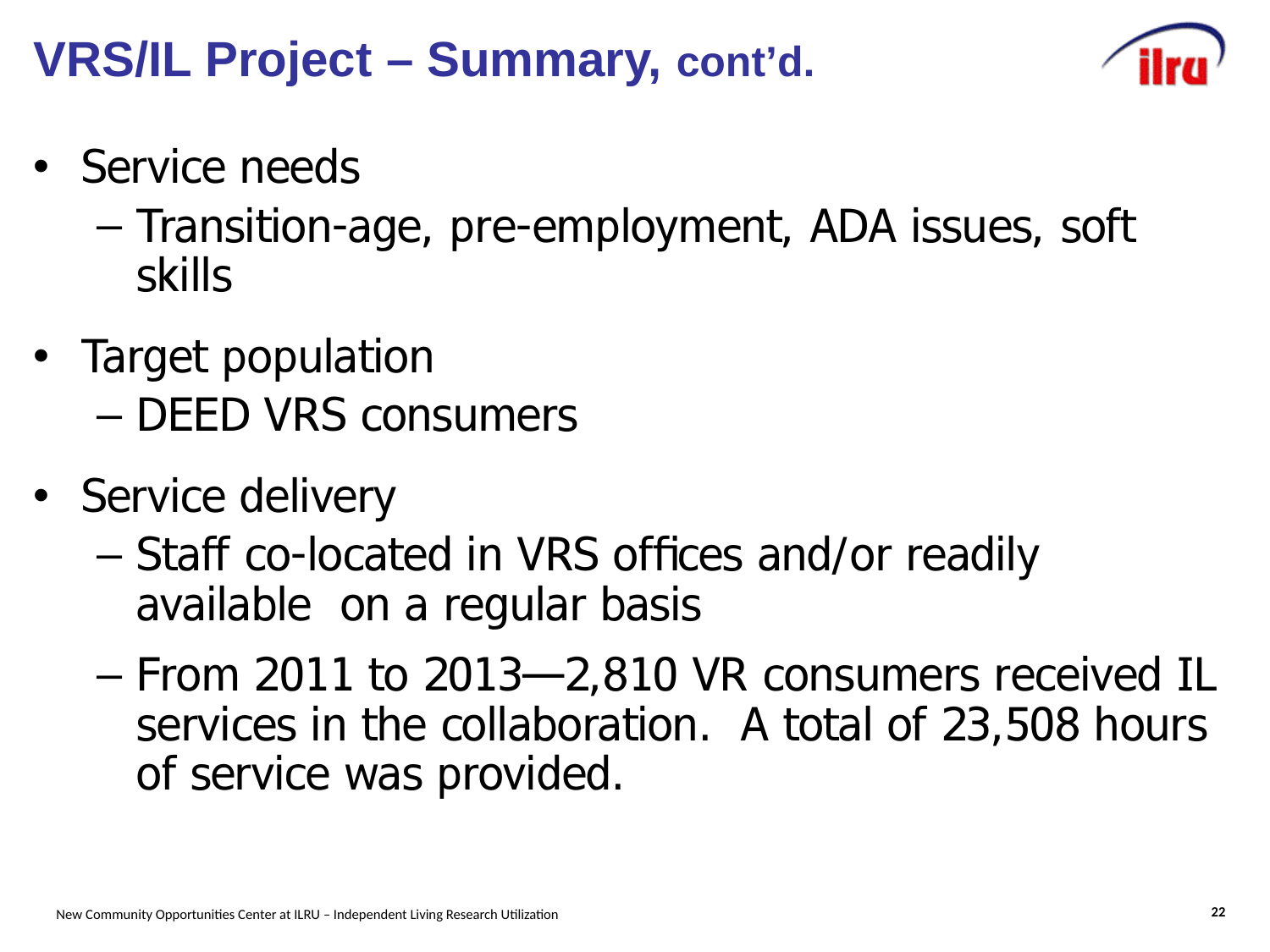

# VRS/IL Project – Summary, cont’d.
Service needs
Transition-age, pre-employment, ADA issues, soft skills
Target population
DEED VRS consumers
Service delivery
Staff co-located in VRS offices and/or readily available  on a regular basis
From 2011 to 2013—2,810 VR consumers received IL services in the collaboration.  A total of 23,508 hours of service was provided.

22
New Community Opportunities Center at ILRU – Independent Living Research Utilization